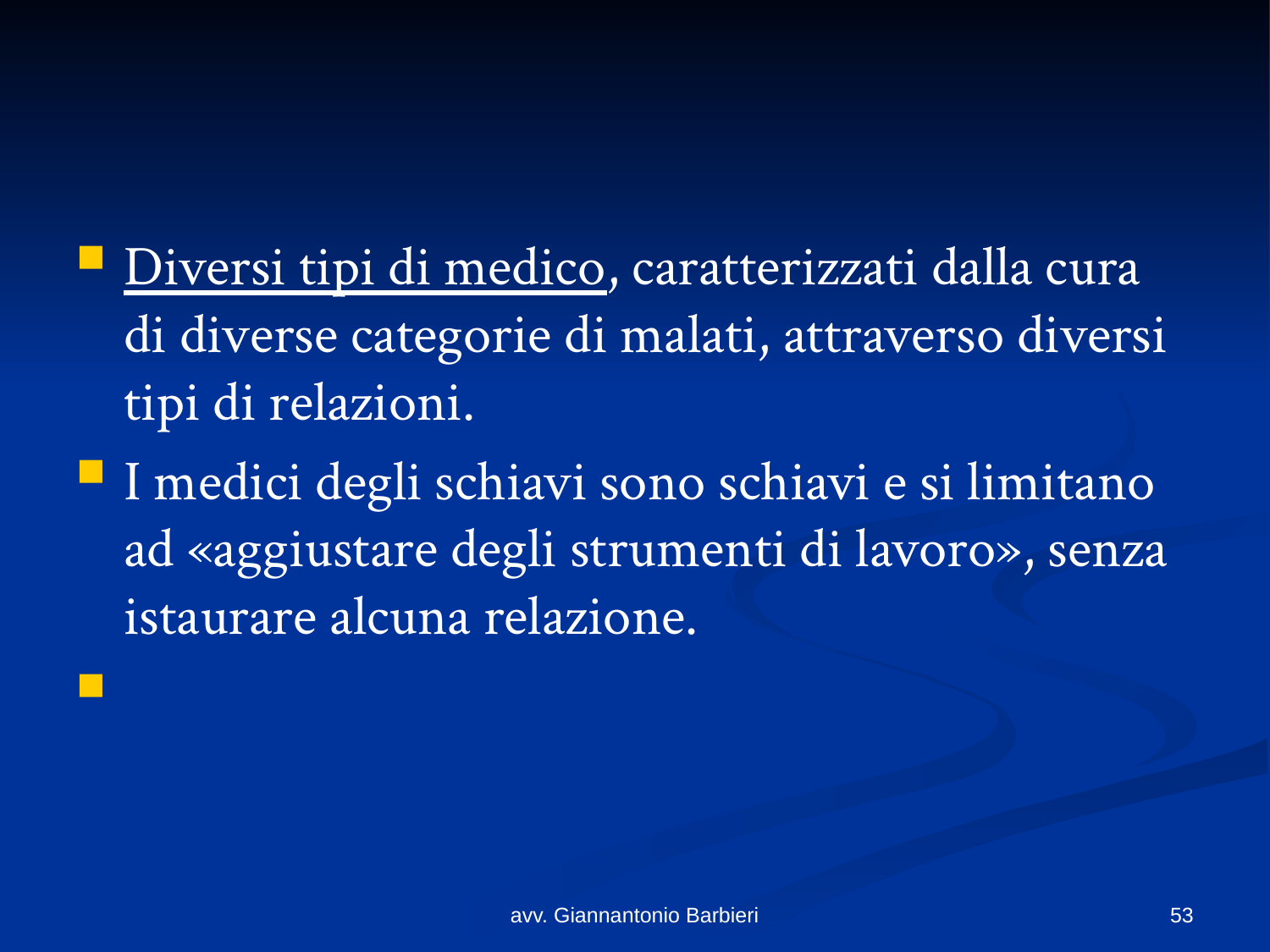

#
Diversi tipi di medico, caratterizzati dalla cura di diverse categorie di malati, attraverso diversi tipi di relazioni.
I medici degli schiavi sono schiavi e si limitano ad «aggiustare degli strumenti di lavoro», senza istaurare alcuna relazione.

avv. Giannantonio Barbieri
53